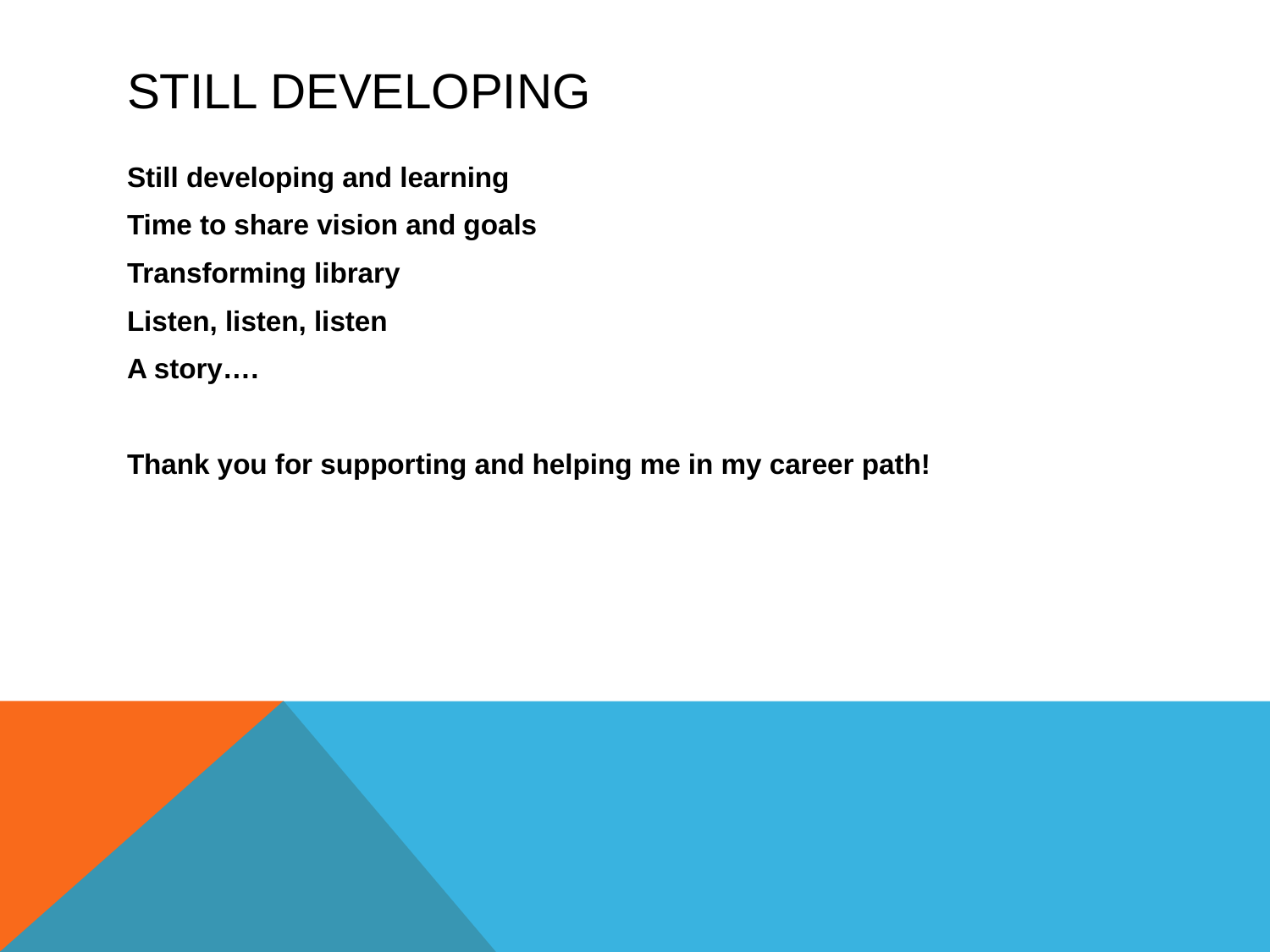

# Still developing
Still developing and learning
Time to share vision and goals
Transforming library
Listen, listen, listen
A story….

Thank you for supporting and helping me in my career path!